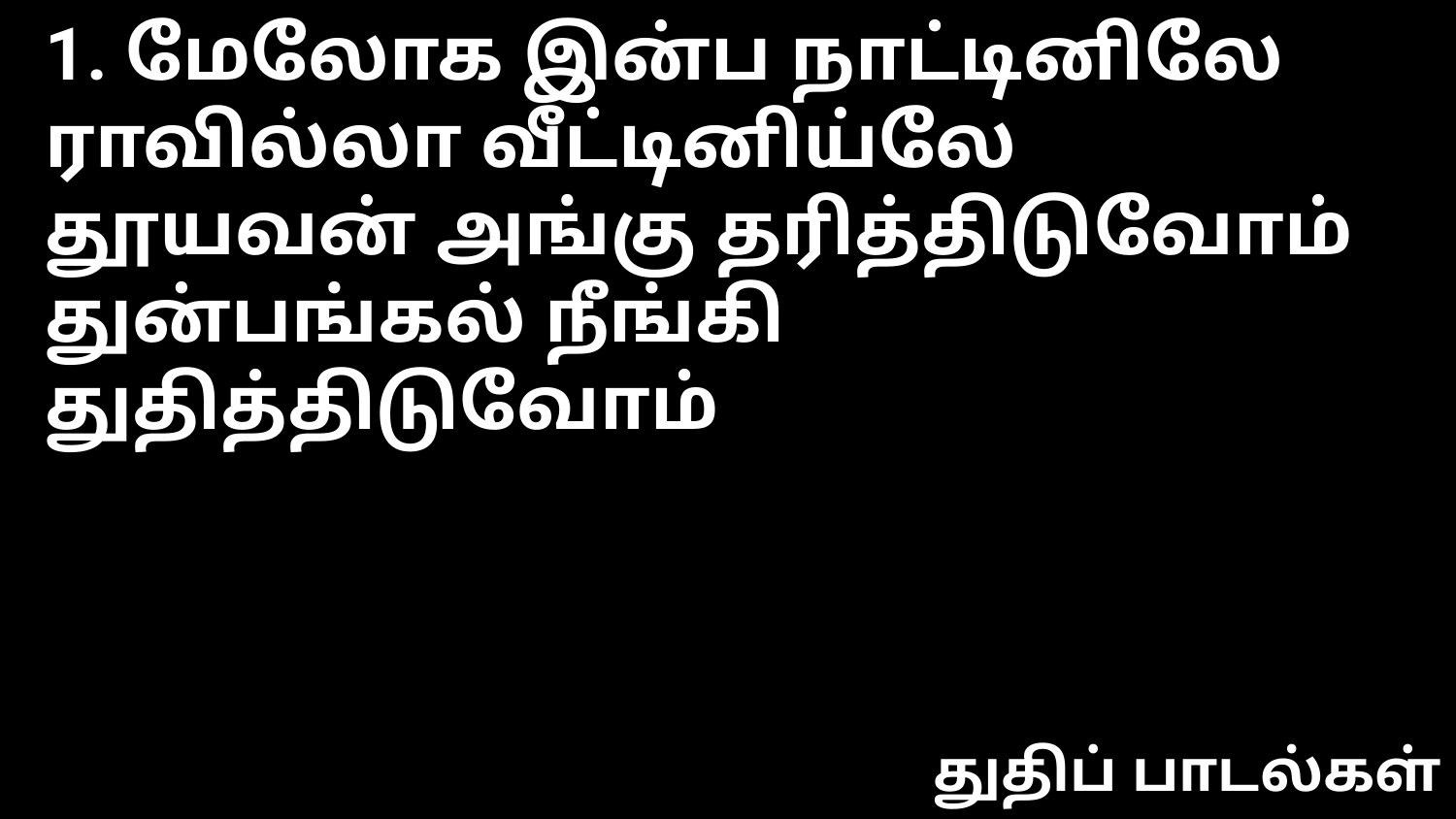

1. மேலோக இன்ப நாட்டினிலே
ராவில்லா வீட்டினிய்லே
தூயவன் அங்கு தரித்திடுவோம்
துன்பங்கல் நீங்கி துதித்திடுவோம்

துதிப் பாடல்கள்